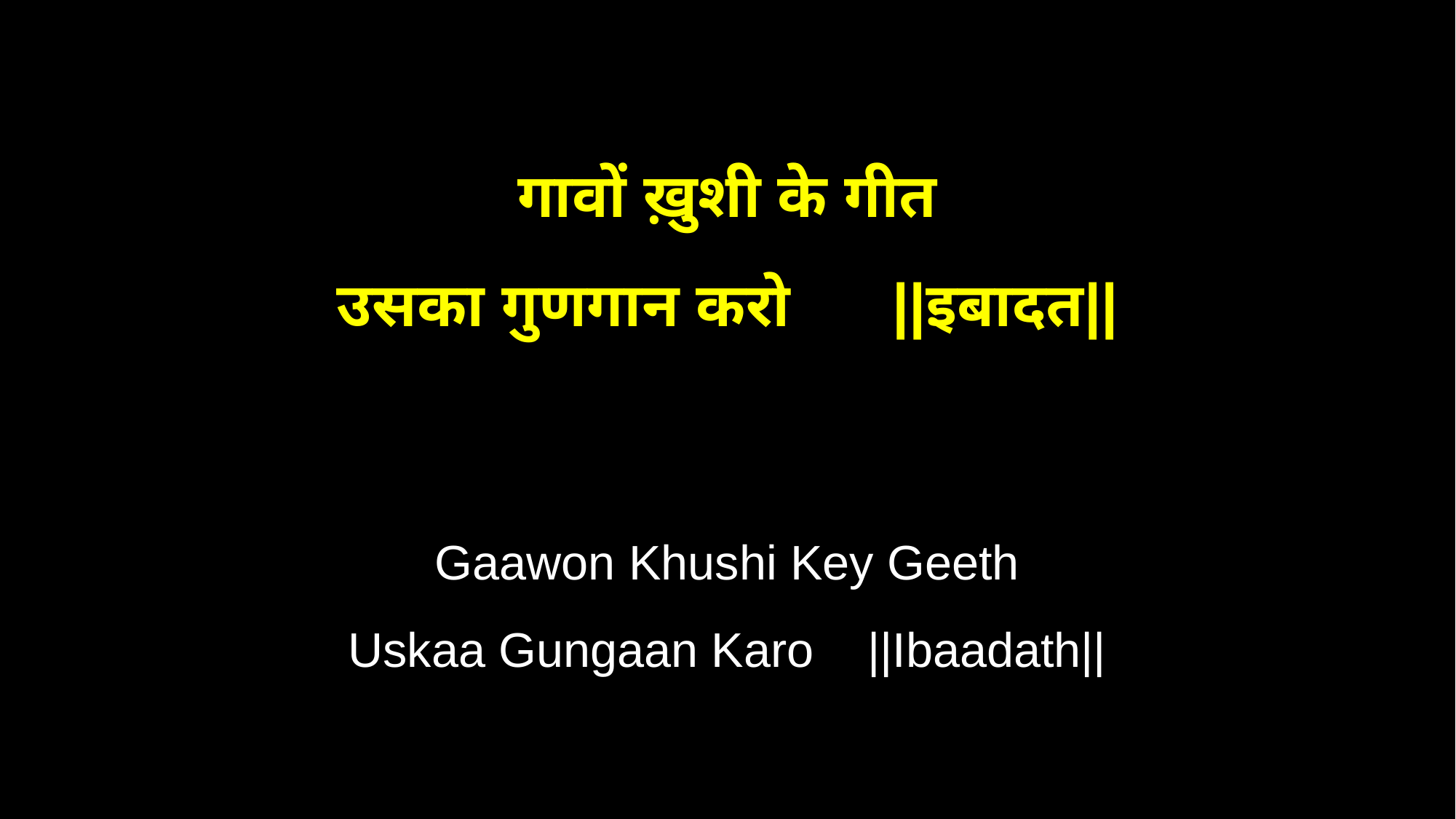

गावों ख़ुशी के गीत
उसका गुणगान करो      ||इबादत||
Gaawon Khushi Key Geeth
Uskaa Gungaan Karo    ||Ibaadath||